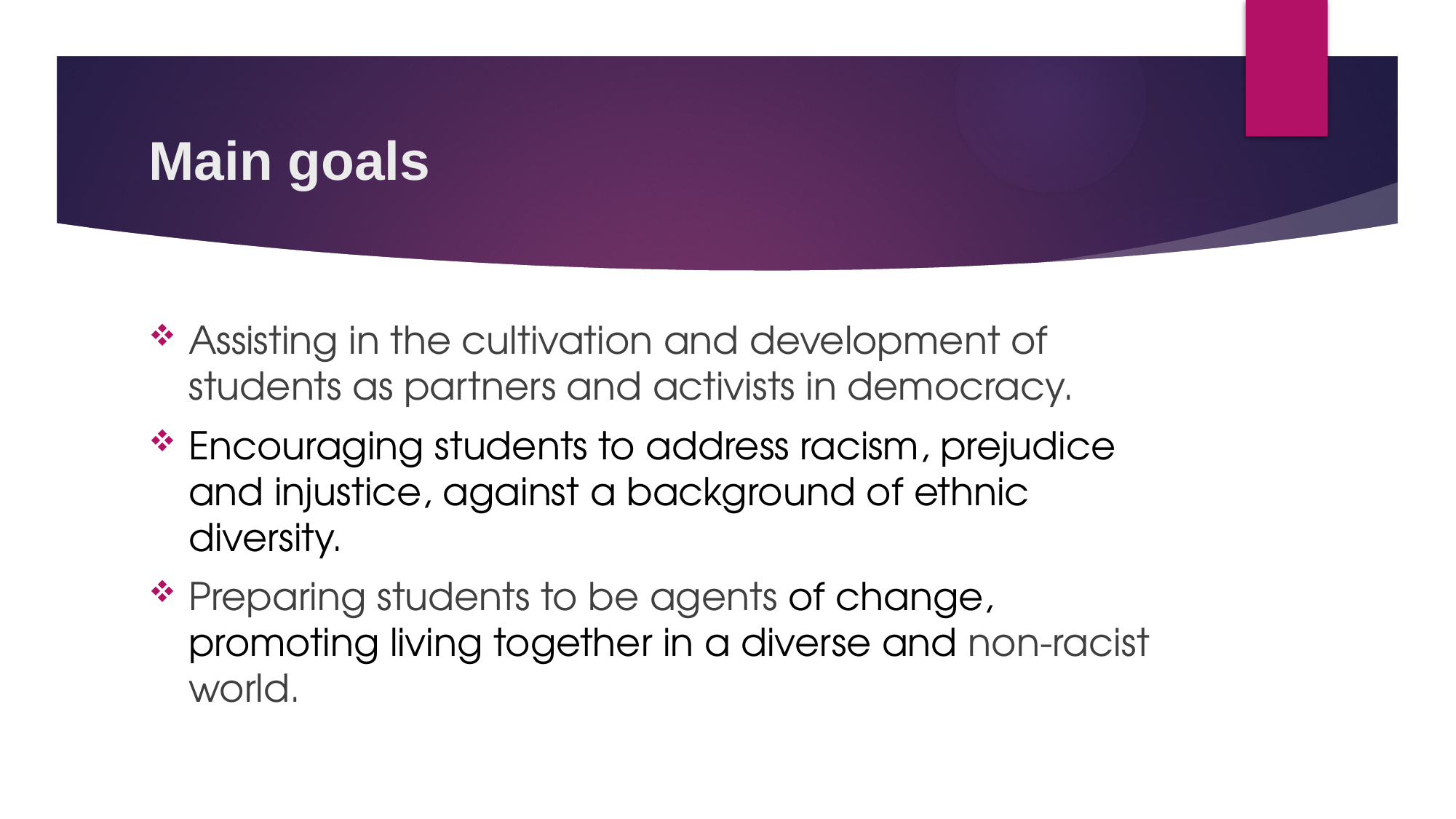

# Main goals
Assisting in the cultivation and development of students as partners and activists in democracy.
Encouraging students to address racism, prejudice and injustice, against a background of ethnic diversity.
Preparing students to be agents of change, promoting living together in a diverse and non-racist world.